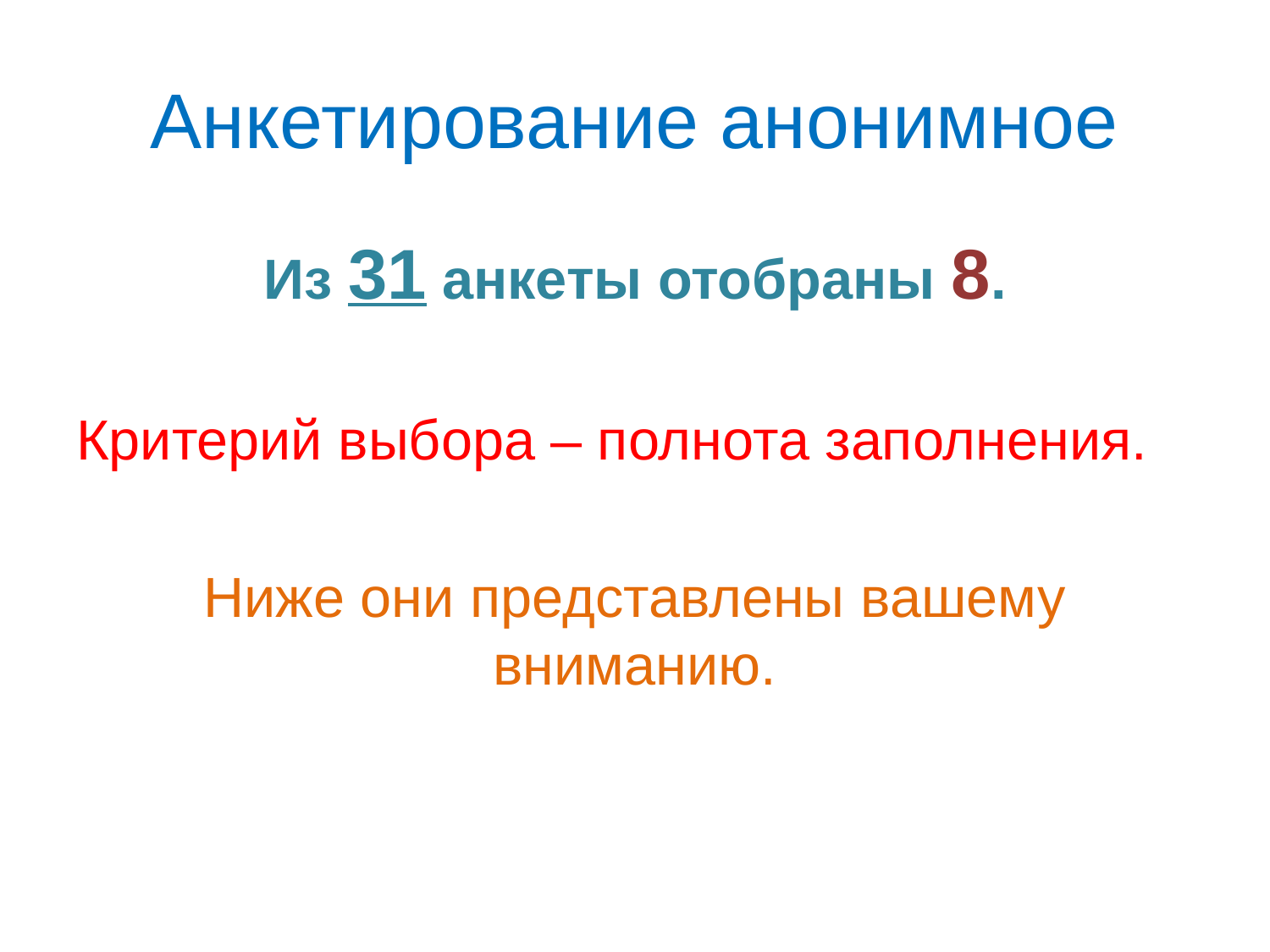

# Анкетирование анонимное
Из 31 анкеты отобраны 8.

Критерий выбора – полнота заполнения.

Ниже они представлены вашему вниманию.